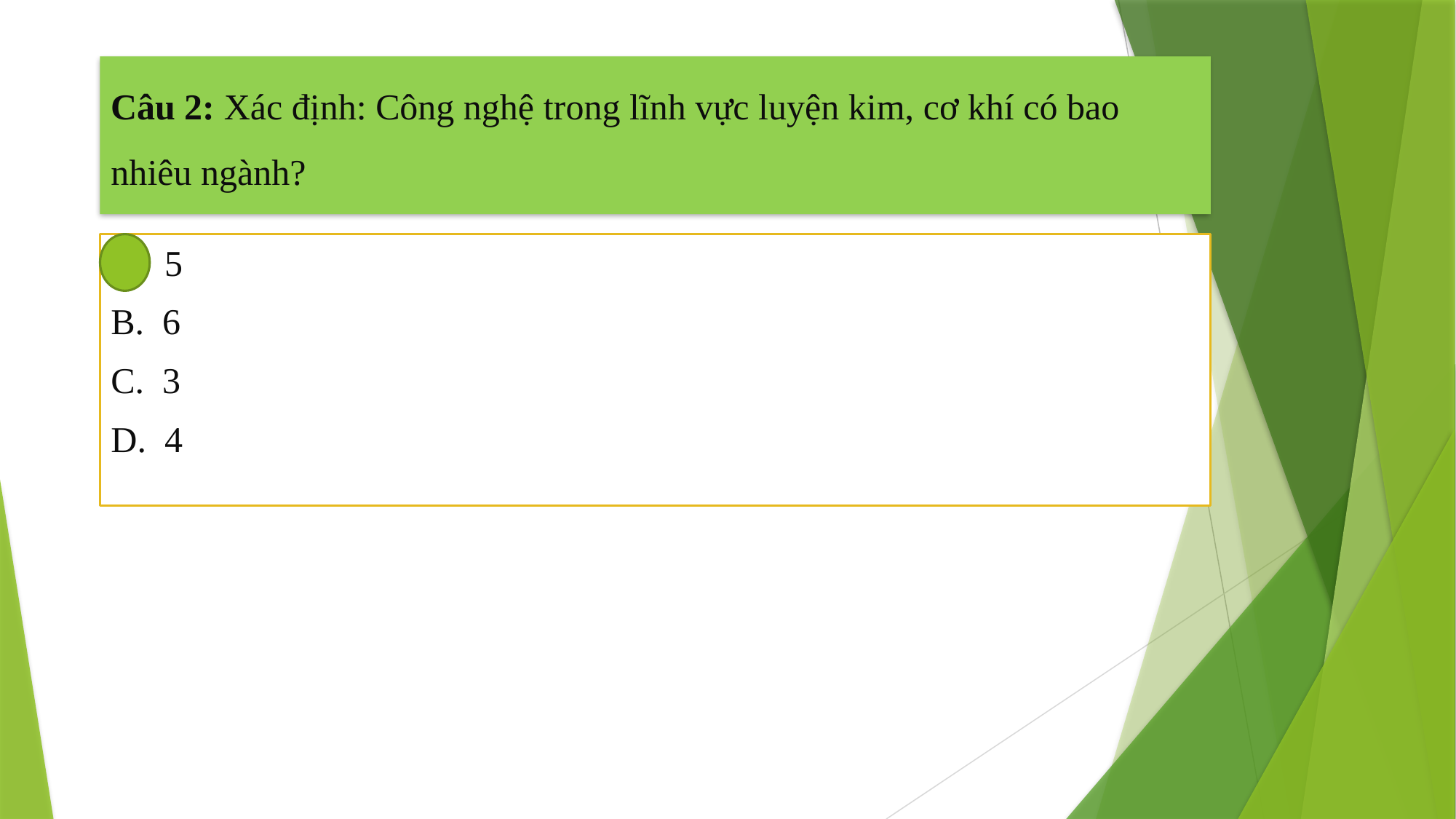

# Câu 2: Xác định: Công nghệ trong lĩnh vực luyện kim, cơ khí có bao nhiêu ngành?
A.  5
B.  6
C.  3
D.  4